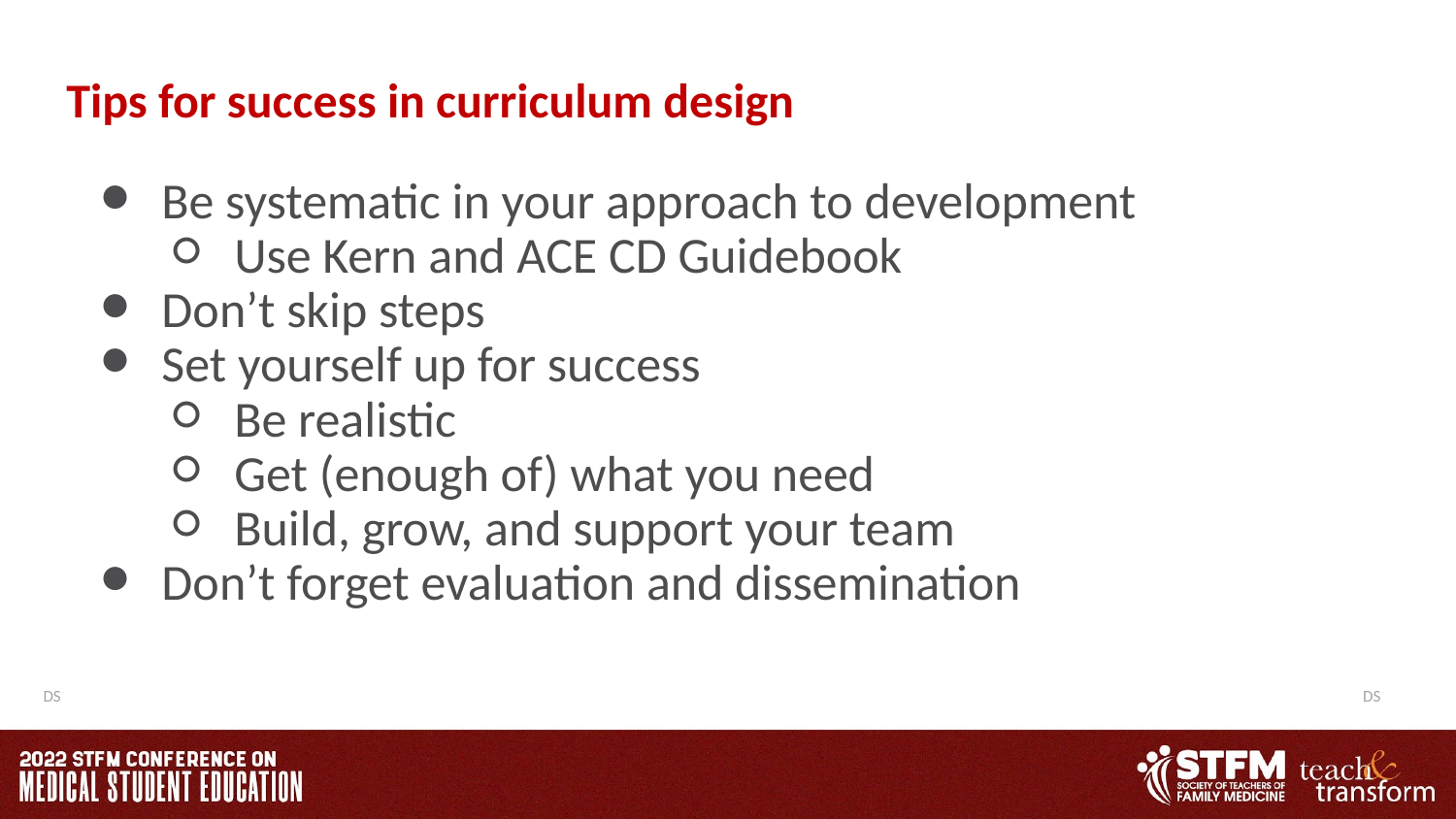

# Tips for success in curriculum design
Be systematic in your approach to development
Use Kern and ACE CD Guidebook
Don’t skip steps
Set yourself up for success
Be realistic
Get (enough of) what you need
Build, grow, and support your team
Don’t forget evaluation and dissemination
DS
DS